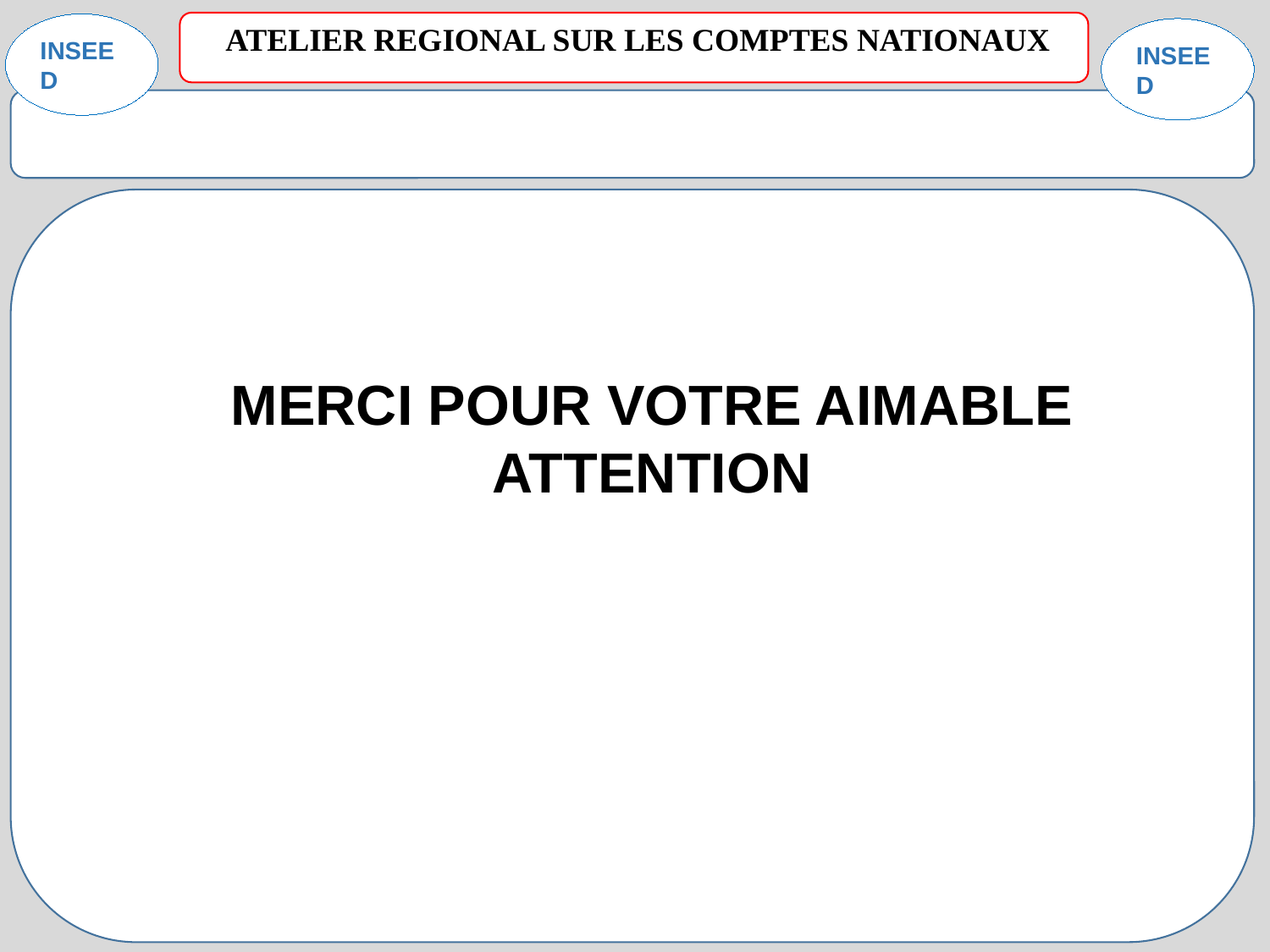

ATELIER REGIONAL SUR LES COMPTES NATIONAUX
MERCI POUR VOTRE AIMABLE ATTENTION